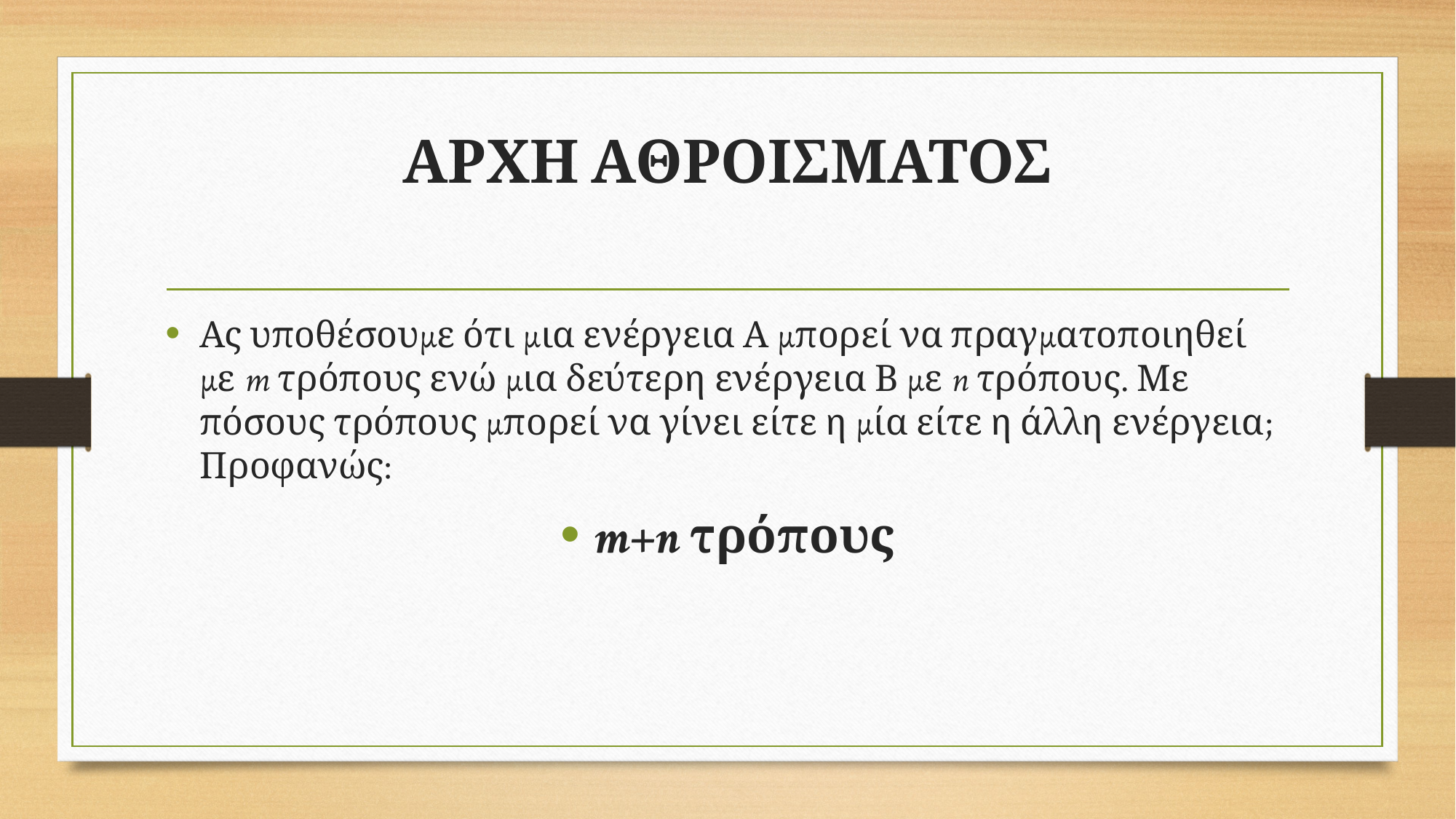

# ΑΡΧΗ ΑΘΡΟΙΣΜΑΤΟΣ
Ας υποθέσουμε ότι μια ενέργεια Α μπορεί να πραγματοποιηθεί με m τρόπους ενώ μια δεύτερη ενέργεια Β με n τρόπους. Με πόσους τρόπους μπορεί να γίνει είτε η μία είτε η άλλη ενέργεια; Προφανώς:
m+n τρόπους